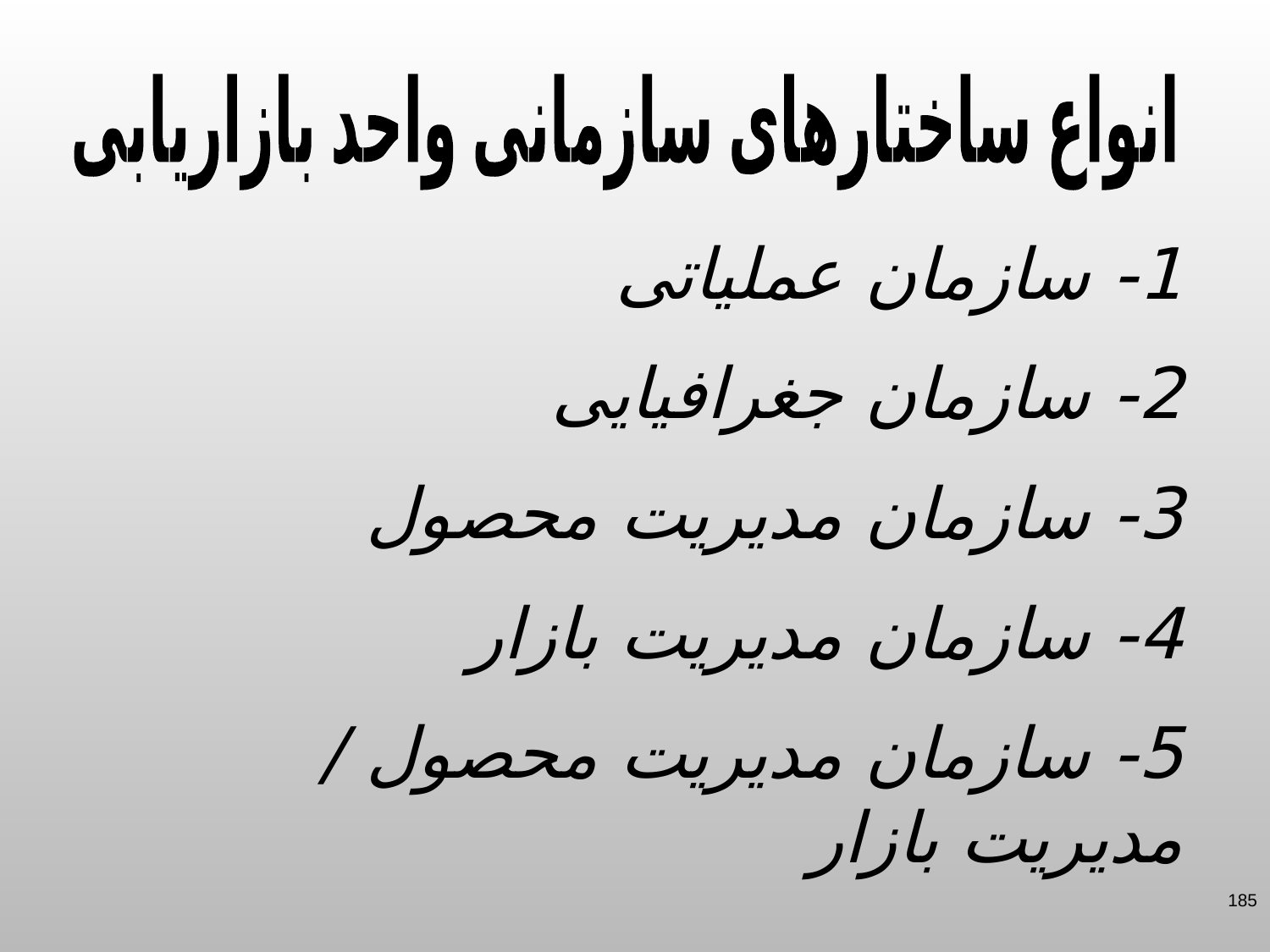

انواع ساختارهای سازمانی واحد بازاریابی
1- سازمان عملیاتی
2- سازمان جغرافیایی
3- سازمان مدیریت محصول
4- سازمان مدیریت بازار
5- سازمان مدیریت محصول / مدیریت بازار
185